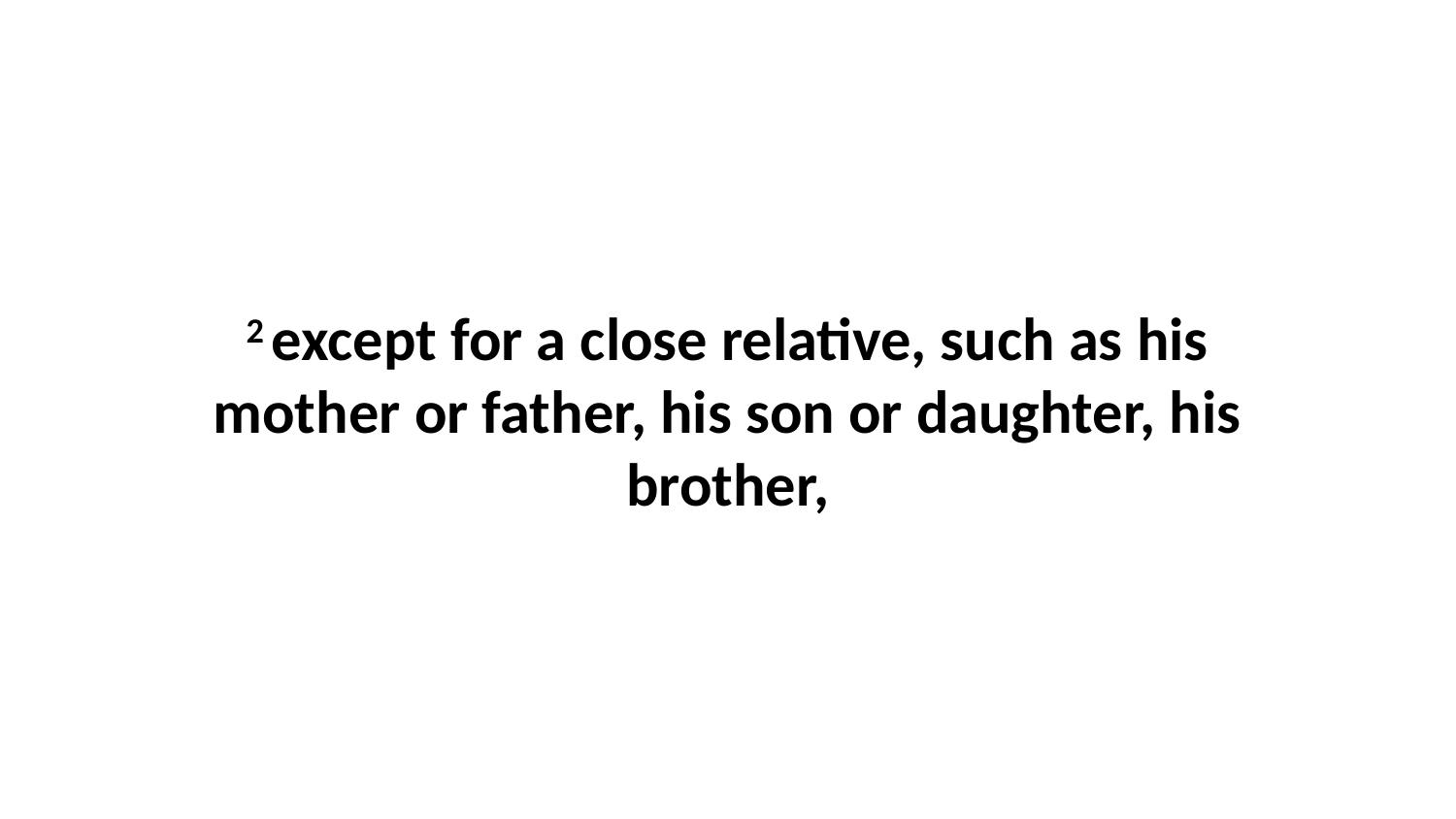

2 except for a close relative, such as his mother or father, his son or daughter, his brother,